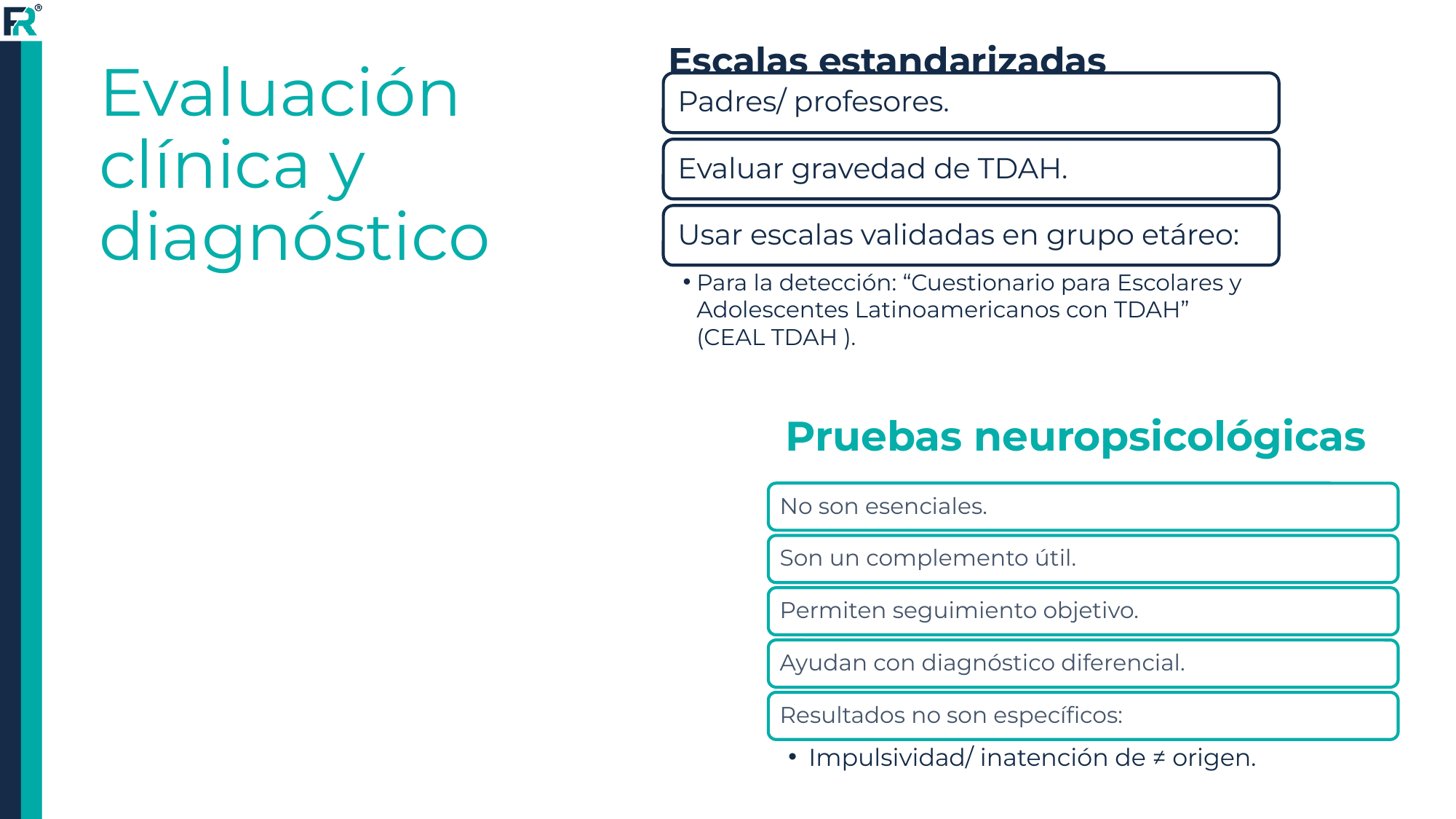

Escalas estandarizadas
Padres/ profesores.
Evaluar gravedad de TDAH.
Usar escalas validadas en grupo etáreo:
Para la detección: “Cuestionario para Escolares y Adolescentes Latinoamericanos con TDAH” (CEAL TDAH ).
# Evaluación clínica y diagnóstico
Pruebas neuropsicológicas
No son esenciales.
Son un complemento útil.
Permiten seguimiento objetivo.
Ayudan con diagnóstico diferencial.
Resultados no son específicos:
Impulsividad/ inatención de ≠ origen.